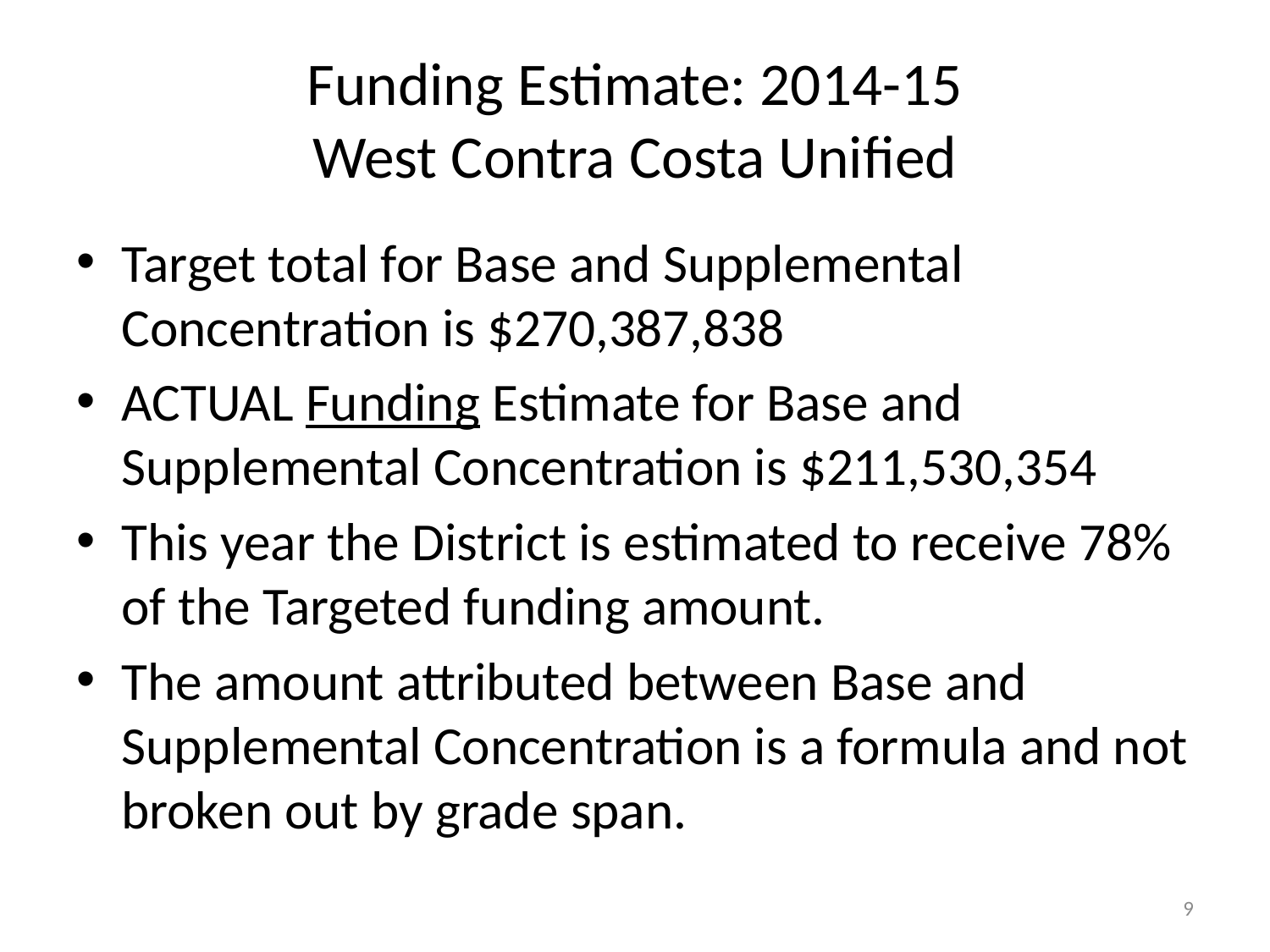

# Funding Estimate: 2014-15 West Contra Costa Unified
Target total for Base and Supplemental Concentration is $270,387,838
ACTUAL Funding Estimate for Base and Supplemental Concentration is $211,530,354
This year the District is estimated to receive 78% of the Targeted funding amount.
The amount attributed between Base and Supplemental Concentration is a formula and not broken out by grade span.
9